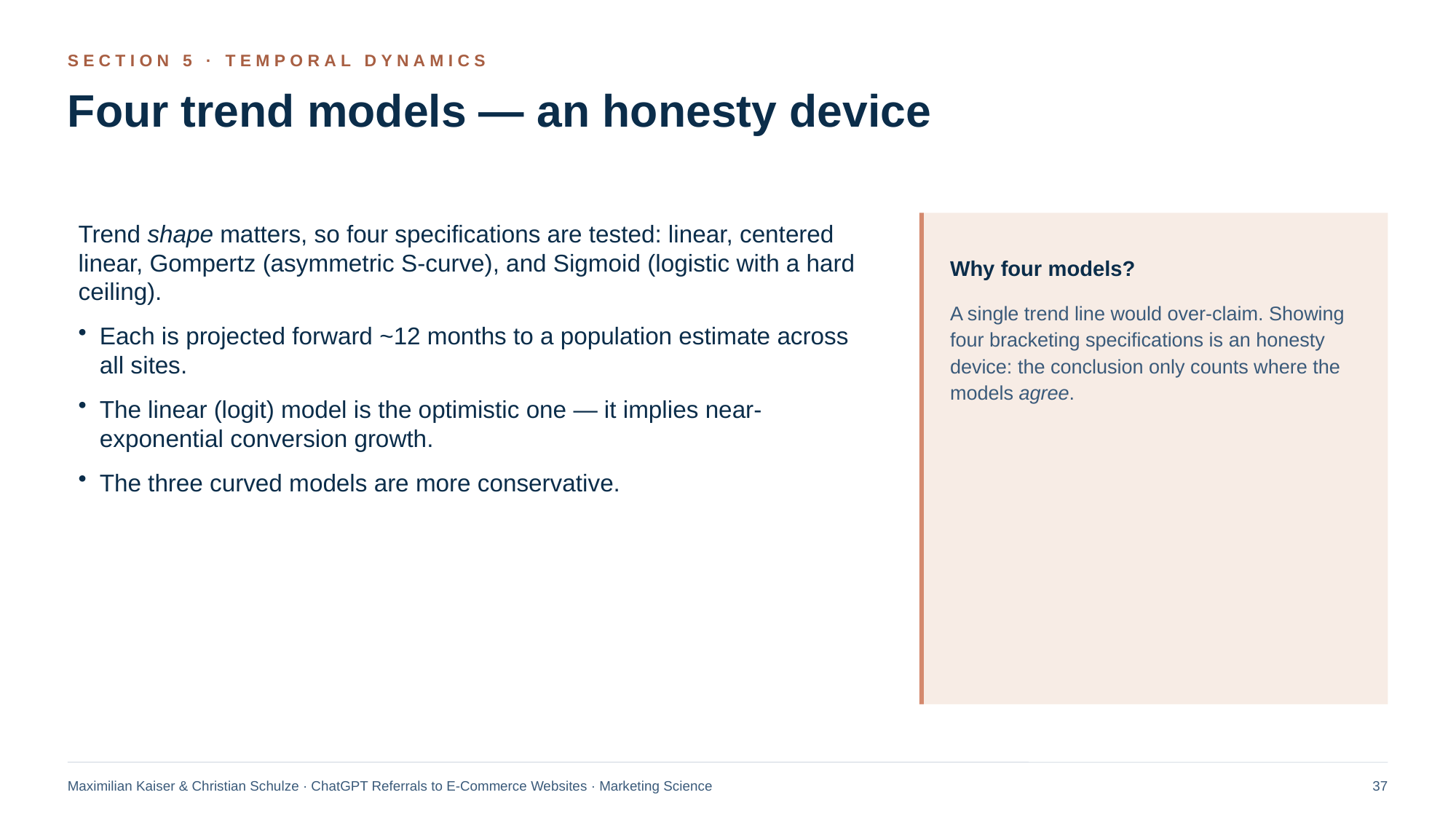

SECTION 5 · TEMPORAL DYNAMICS
Four trend models — an honesty device
Trend shape matters, so four specifications are tested: linear, centered linear, Gompertz (asymmetric S-curve), and Sigmoid (logistic with a hard ceiling).
Each is projected forward ~12 months to a population estimate across all sites.
The linear (logit) model is the optimistic one — it implies near-exponential conversion growth.
The three curved models are more conservative.

Why four models?
A single trend line would over-claim. Showing four bracketing specifications is an honesty device: the conclusion only counts where the models agree.

Maximilian Kaiser & Christian Schulze · ChatGPT Referrals to E-Commerce Websites · Marketing Science
37